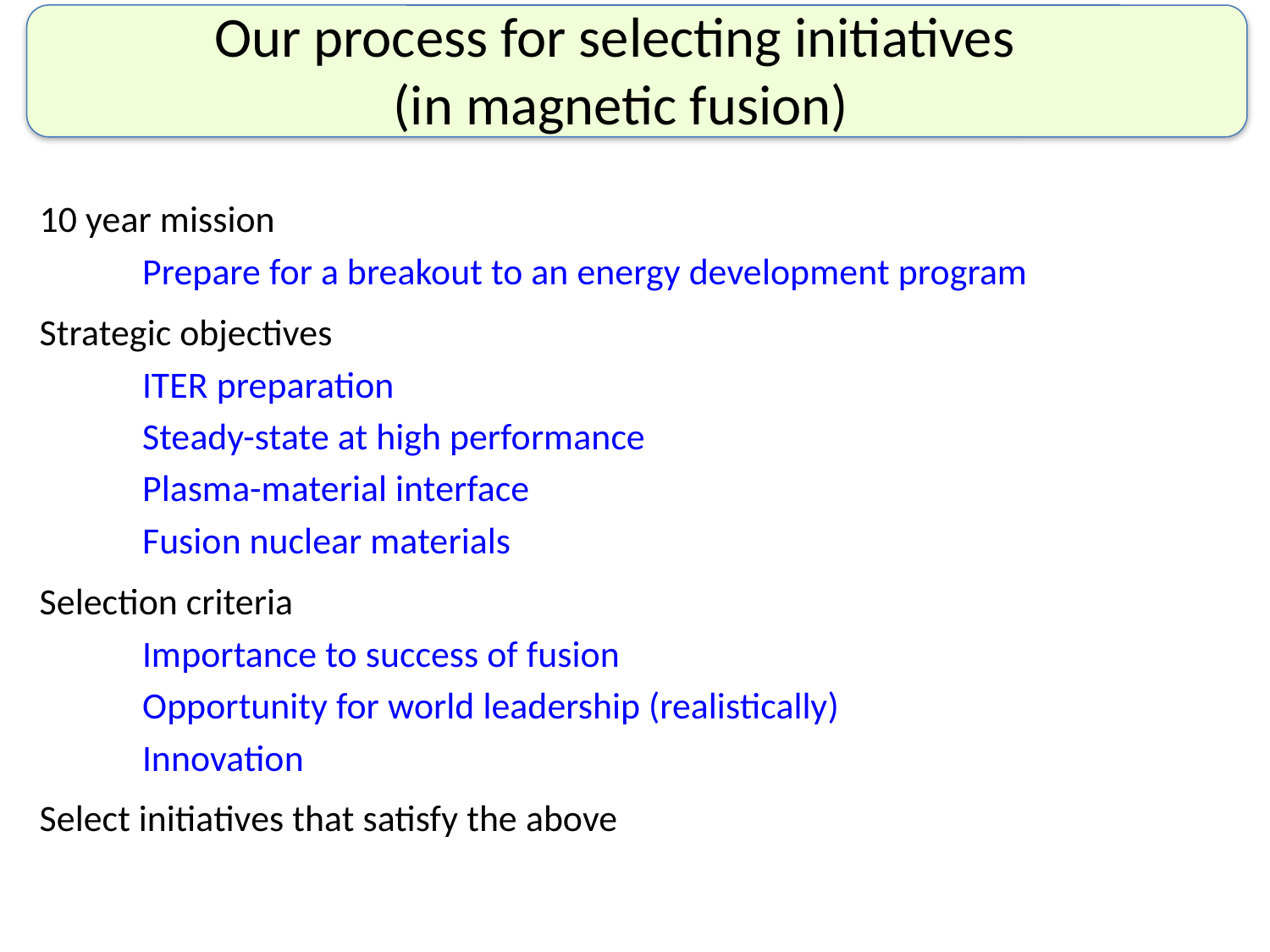

# Our process for selecting initiatives (in magnetic fusion)

10 year mission
	Prepare for a breakout to an energy development program
Strategic objectives
	ITER preparation
	Steady-state at high performance
	Plasma-material interface
	Fusion nuclear materials
Selection criteria
	Importance to success of fusion
	Opportunity for world leadership (realistically)
	Innovation
Select initiatives that satisfy the above